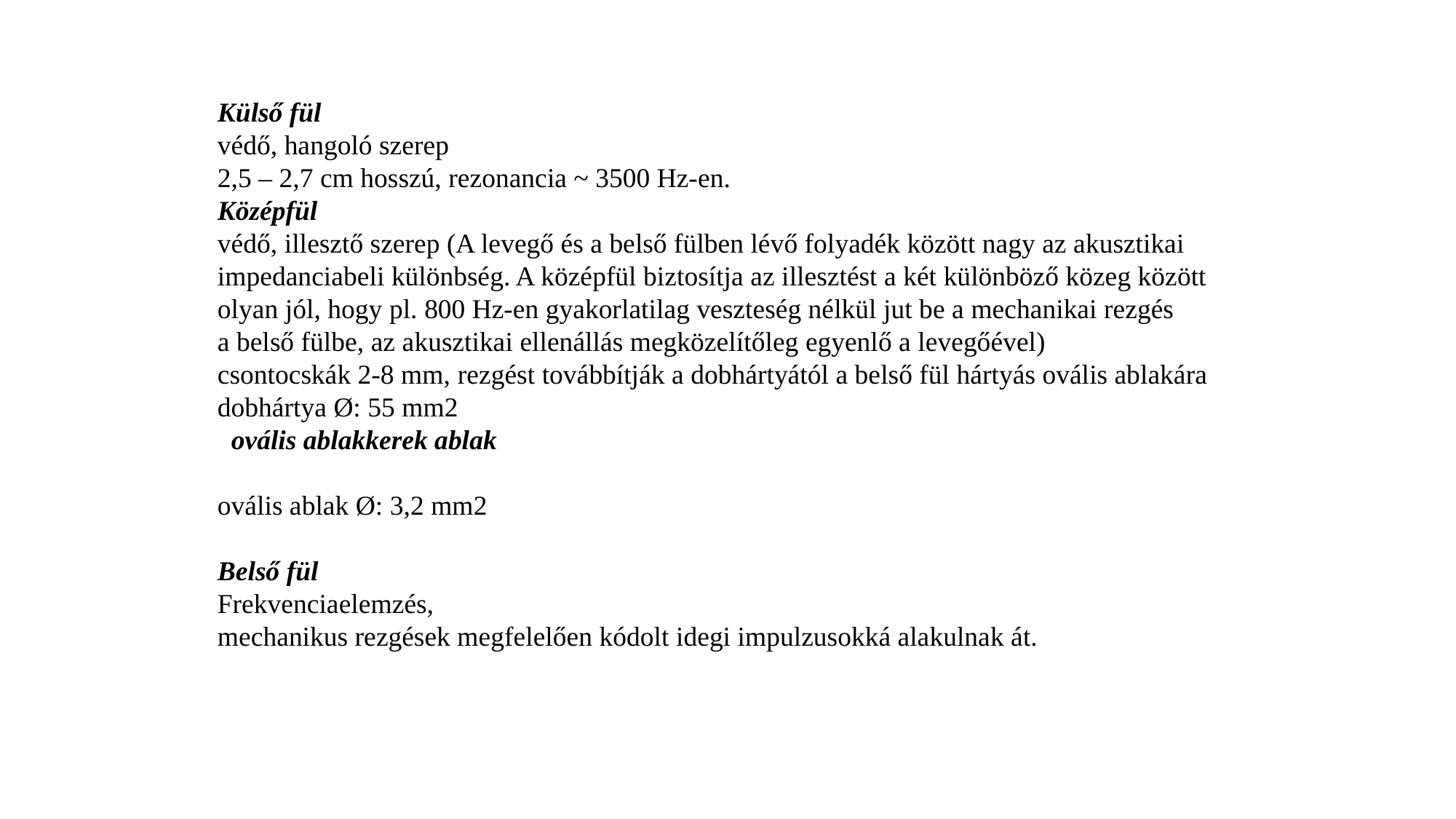

Külső fül
védő, hangoló szerep
2,5 – 2,7 cm hosszú, rezonancia ~ 3500 Hz-en.
Középfül
védő, illesztő szerep (A levegő és a belső fülben lévő folyadék között nagy az akusztikai
impedanciabeli különbség. A középfül biztosítja az illesztést a két különböző közeg között
olyan jól, hogy pl. 800 Hz-en gyakorlatilag veszteség nélkül jut be a mechanikai rezgés
a belső fülbe, az akusztikai ellenállás megközelítőleg egyenlő a levegőével)
csontocskák 2-8 mm, rezgést továbbítják a dobhártyától a belső fül hártyás ovális ablakára
dobhártya Ø: 55 mm2
  ovális ablakkerek ablak
ovális ablak Ø: 3,2 mm2

Belső fül
Frekvenciaelemzés,
mechanikus rezgések megfelelően kódolt idegi impulzusokká alakulnak át.